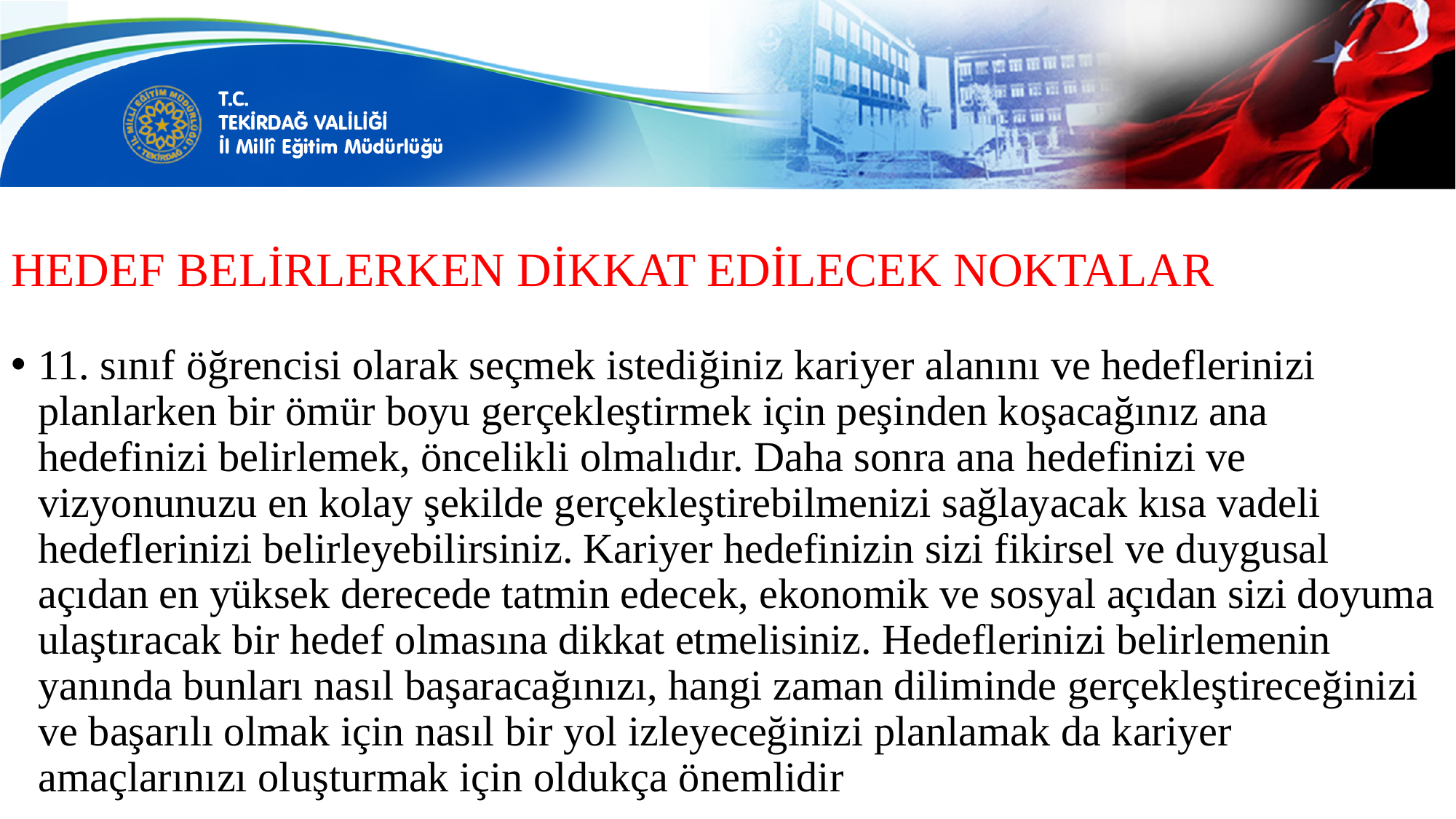

# HEDEF BELİRLERKEN DİKKAT EDİLECEK NOKTALAR
11. sınıf öğrencisi olarak seçmek istediğiniz kariyer alanını ve hedeflerinizi planlarken bir ömür boyu gerçekleştirmek için peşinden koşacağınız ana hedefinizi belirlemek, öncelikli olmalıdır. Daha sonra ana hedefinizi ve vizyonunuzu en kolay şekilde gerçekleştirebilmenizi sağlayacak kısa vadeli hedeflerinizi belirleyebilirsiniz. Kariyer hedefinizin sizi fikirsel ve duygusal açıdan en yüksek derecede tatmin edecek, ekonomik ve sosyal açıdan sizi doyuma ulaştıracak bir hedef olmasına dikkat etmelisiniz. Hedeflerinizi belirlemenin yanında bunları nasıl başaracağınızı, hangi zaman diliminde gerçekleştireceğinizi ve başarılı olmak için nasıl bir yol izleyeceğinizi planlamak da kariyer amaçlarınızı oluşturmak için oldukça önemlidir